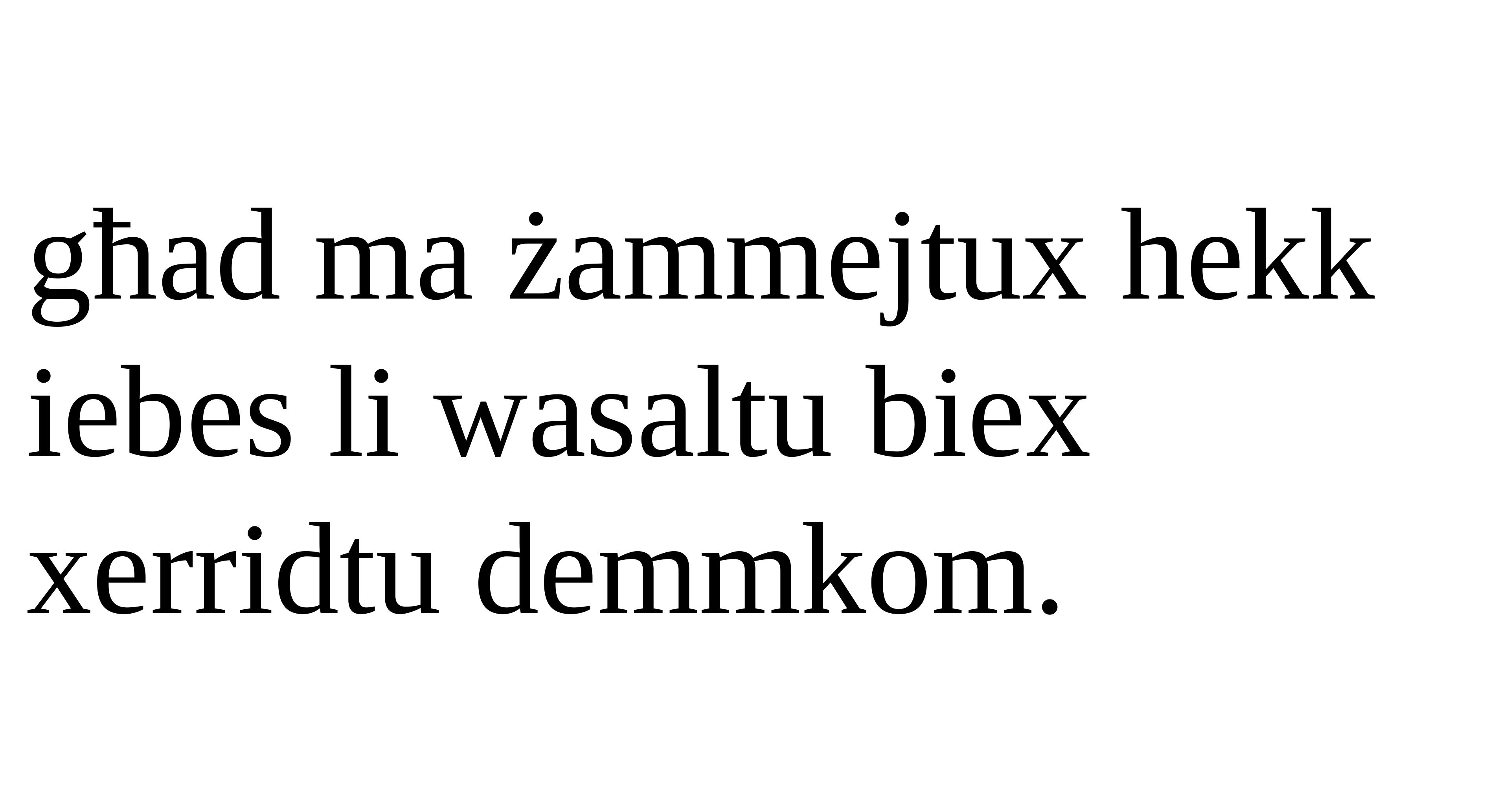

għad ma żammejtux hekk iebes li wasaltu biex xerridtu demmkom.